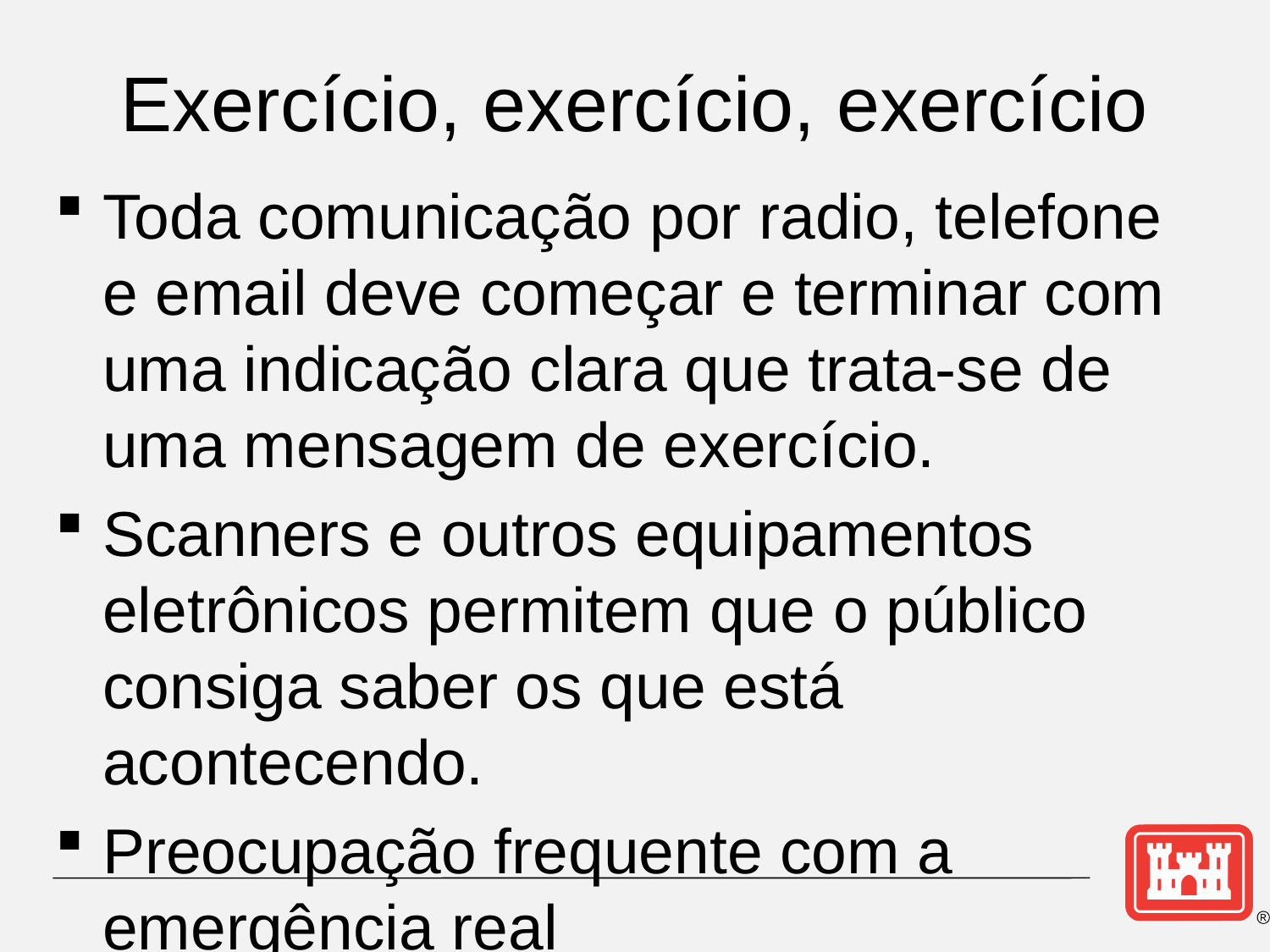

# Exercício, exercício, exercício
Toda comunicação por radio, telefone e email deve começar e terminar com uma indicação clara que trata-se de uma mensagem de exercício.
Scanners e outros equipamentos eletrônicos permitem que o público consiga saber os que está acontecendo.
Preocupação frequente com a emergência real